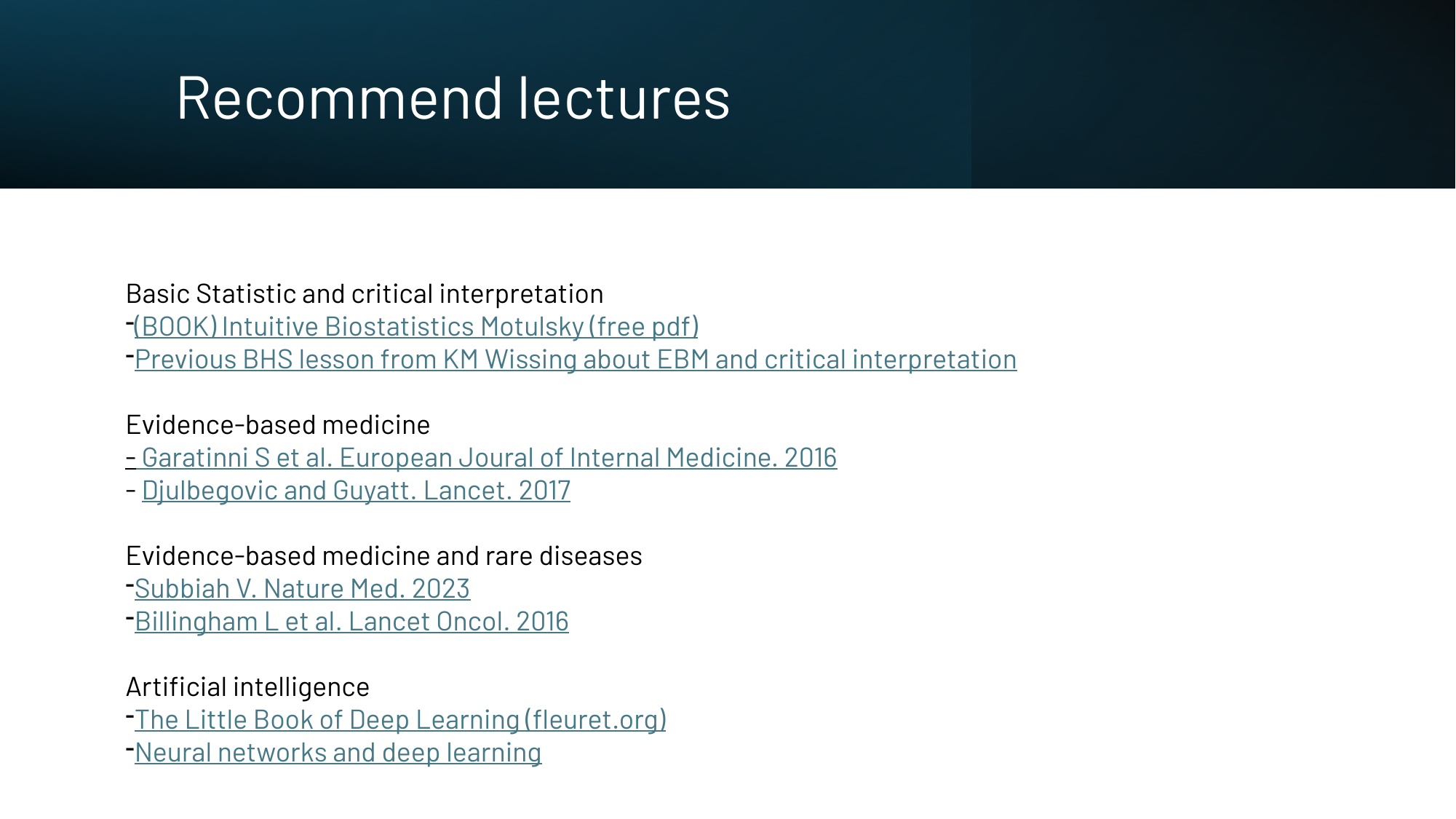

# Recommend lectures

Basic Statistic and critical interpretation
(BOOK) Intuitive Biostatistics Motulsky (free pdf)
Previous BHS lesson from KM Wissing about EBM and critical interpretation

Evidence-based medicine
- Garatinni S et al. European Joural of Internal Medicine. 2016
- Djulbegovic and Guyatt. Lancet. 2017

Evidence-based medicine and rare diseases
Subbiah V. Nature Med. 2023
Billingham L et al. Lancet Oncol. 2016

Artificial intelligence
The Little Book of Deep Learning (fleuret.org)
Neural networks and deep learning